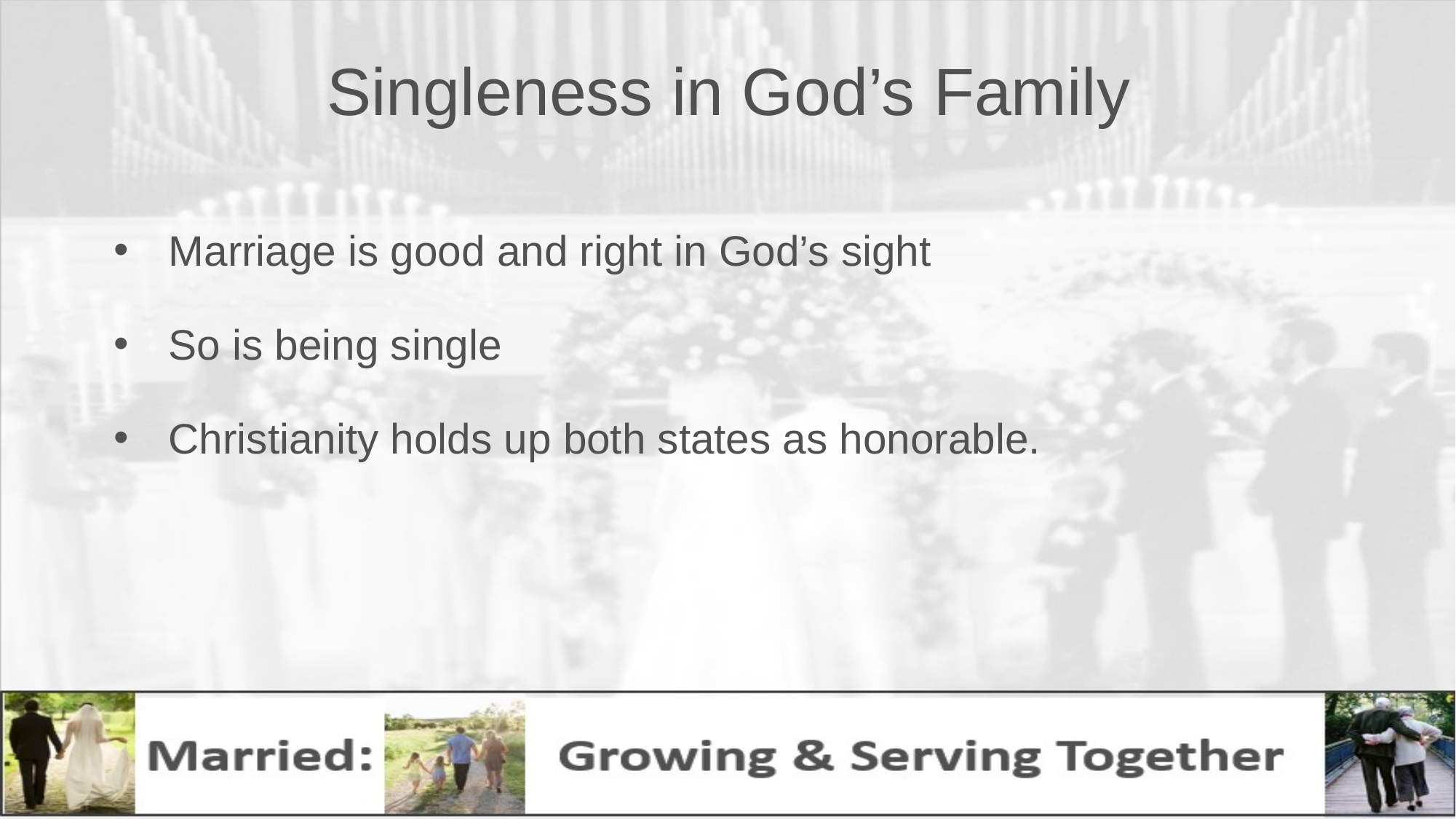

# Singleness in God’s Family
Marriage is good and right in God’s sight
So is being single
Christianity holds up both states as honorable.